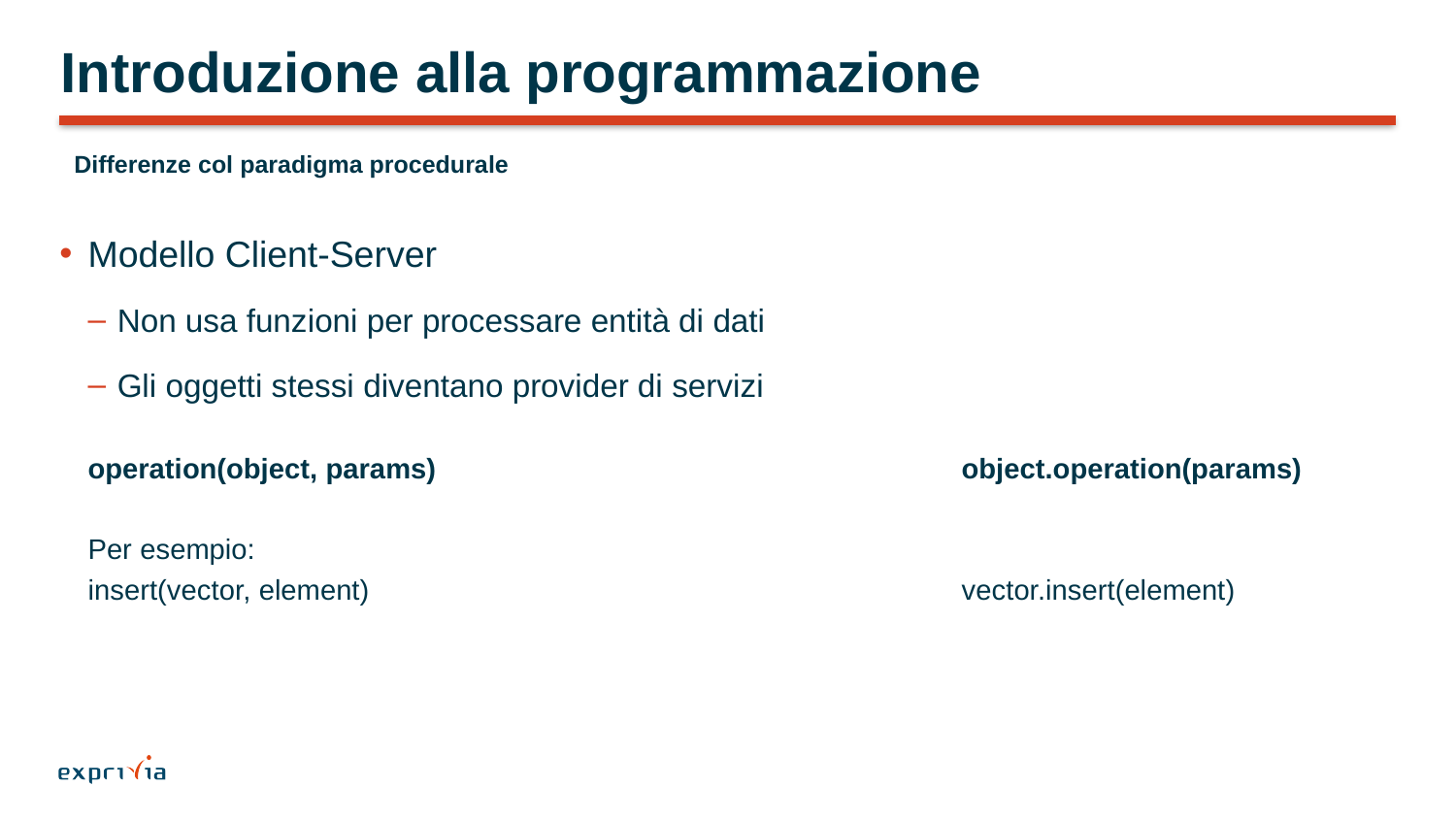

# Introduzione alla programmazione
Differenze col paradigma procedurale
Modello Client-Server
Non usa funzioni per processare entità di dati
Gli oggetti stessi diventano provider di servizi

operation(object, params)				object.operation(params)

Per esempio:
insert(vector, element)					vector.insert(element)